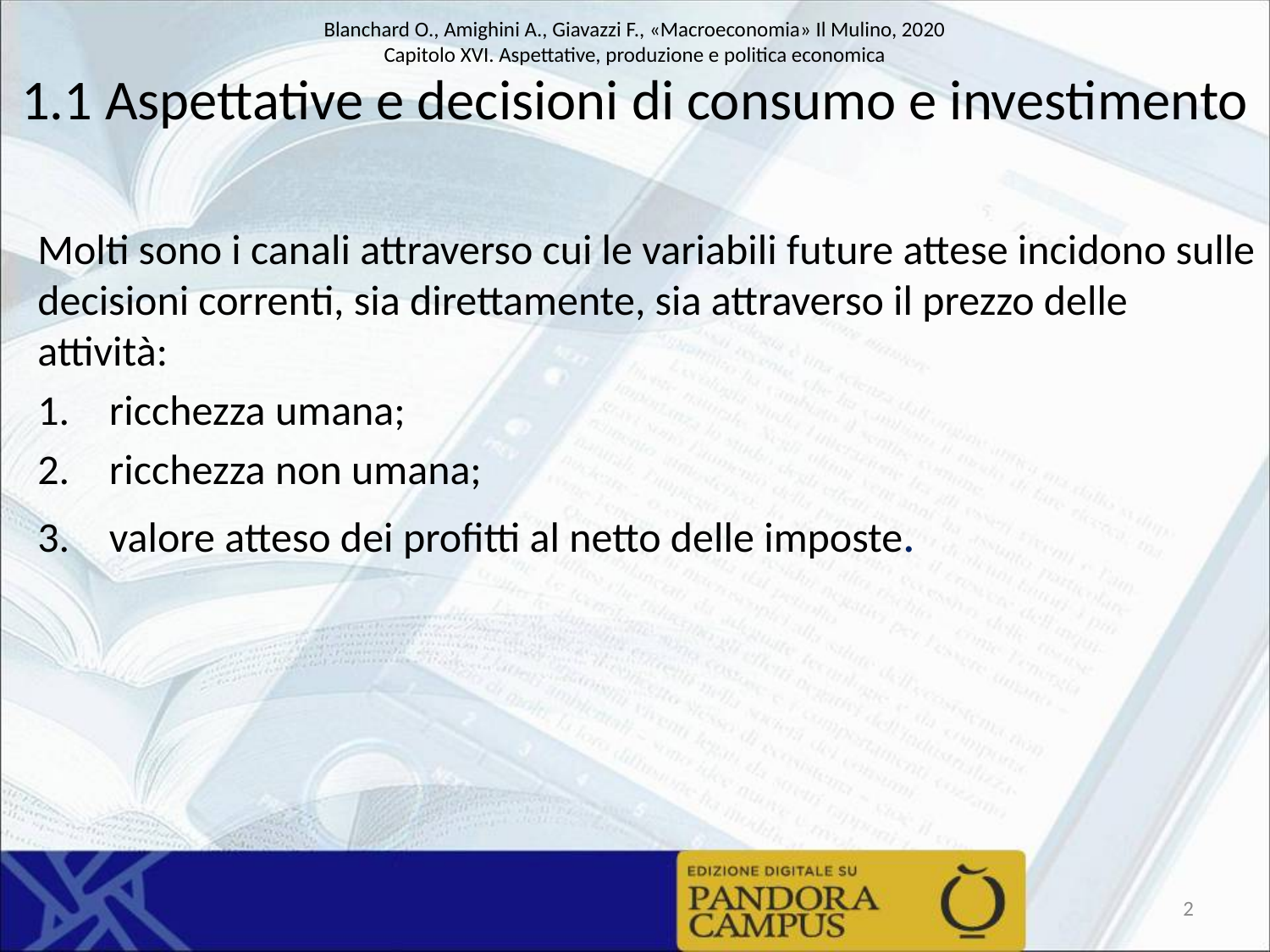

# 1.1 Aspettative e decisioni di consumo e investimento
Molti sono i canali attraverso cui le variabili future attese incidono sulle decisioni correnti, sia direttamente, sia attraverso il prezzo delle attività:
ricchezza umana;
ricchezza non umana;
valore atteso dei profitti al netto delle imposte.
2